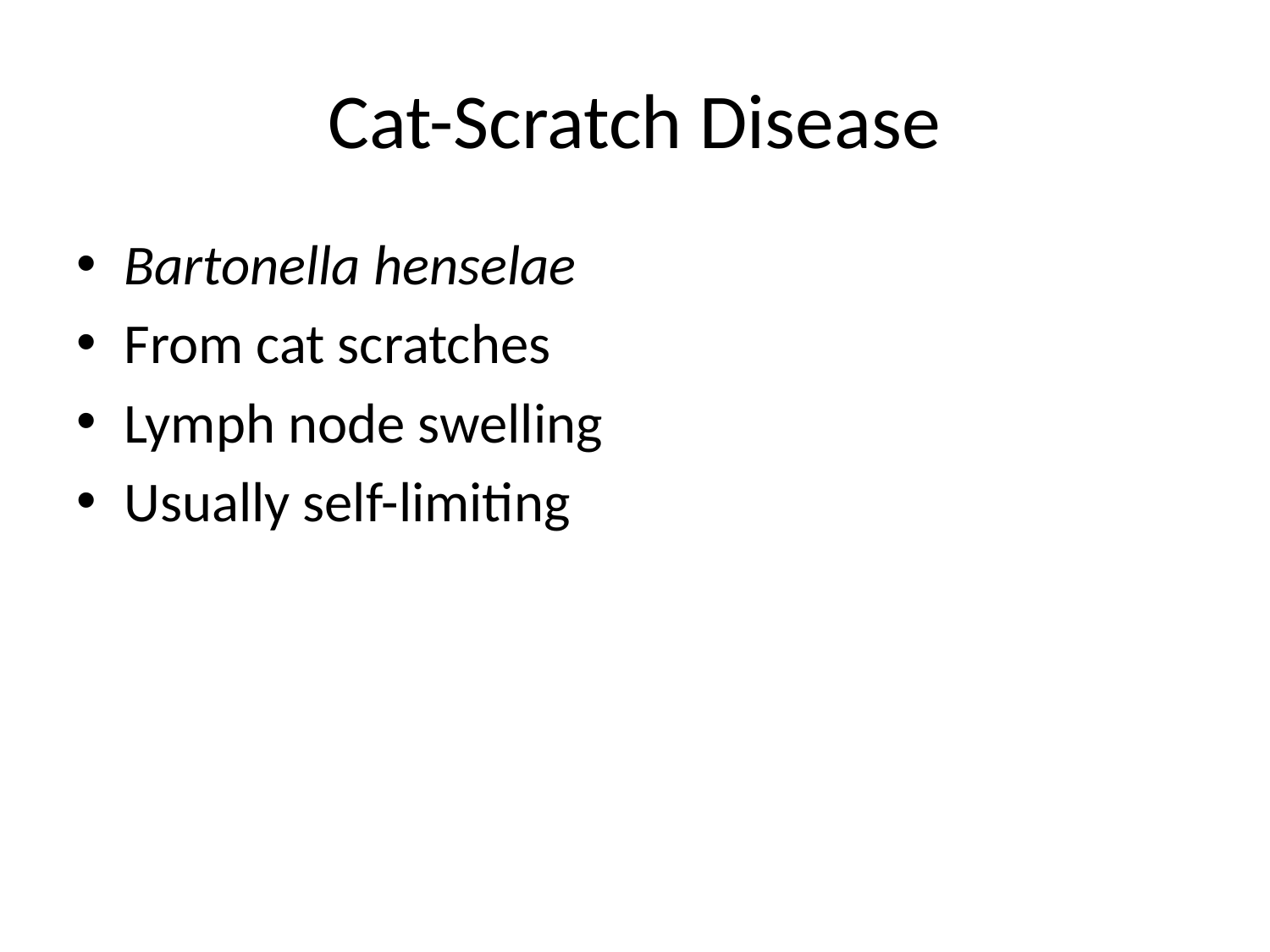

# Cat-Scratch Disease
Bartonella henselae
From cat scratches
Lymph node swelling
Usually self-limiting